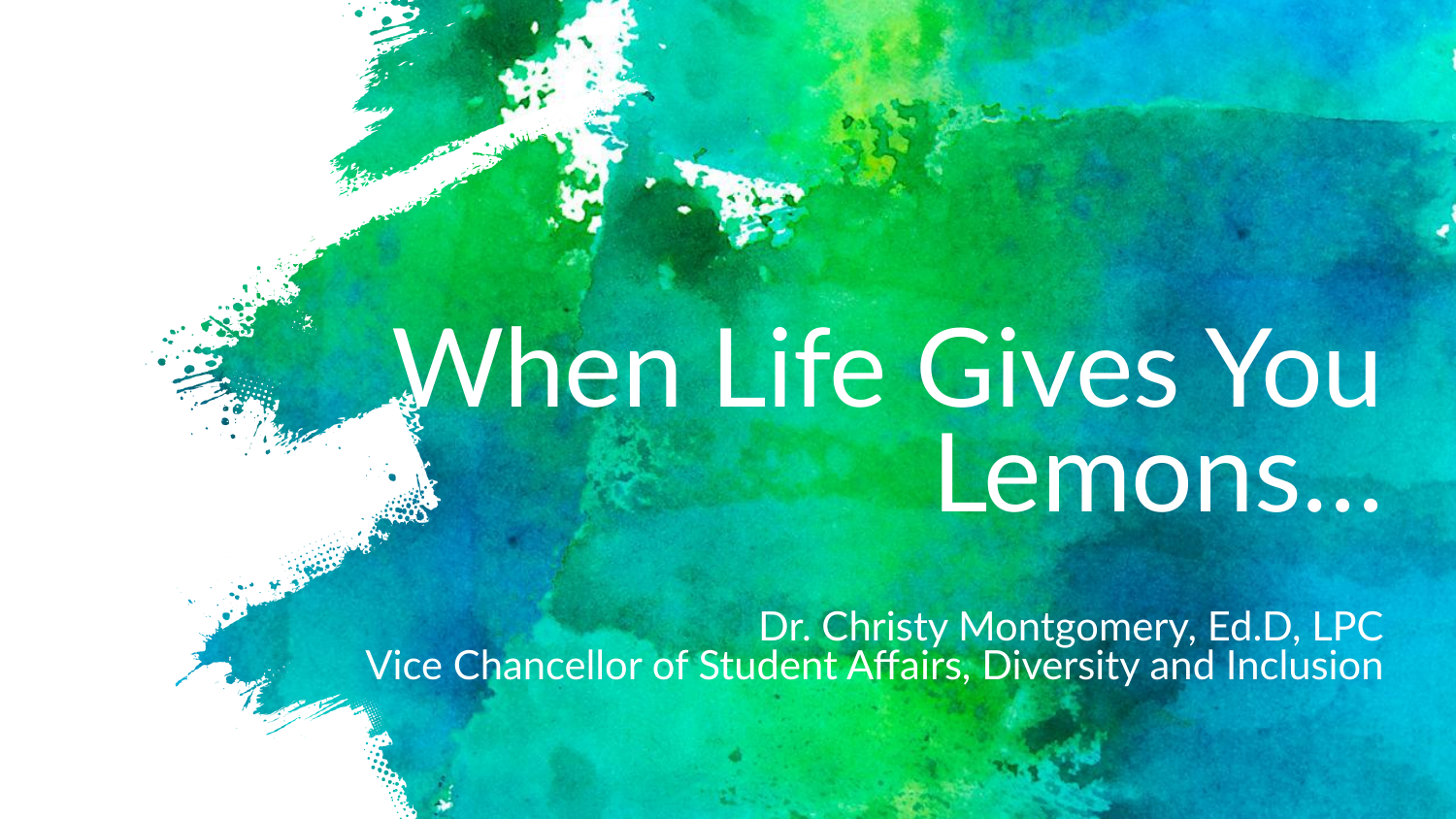

# When Life Gives You Lemons… Dr. Christy Montgomery, Ed.D, LPC Vice Chancellor of Student Affairs, Diversity and Inclusion